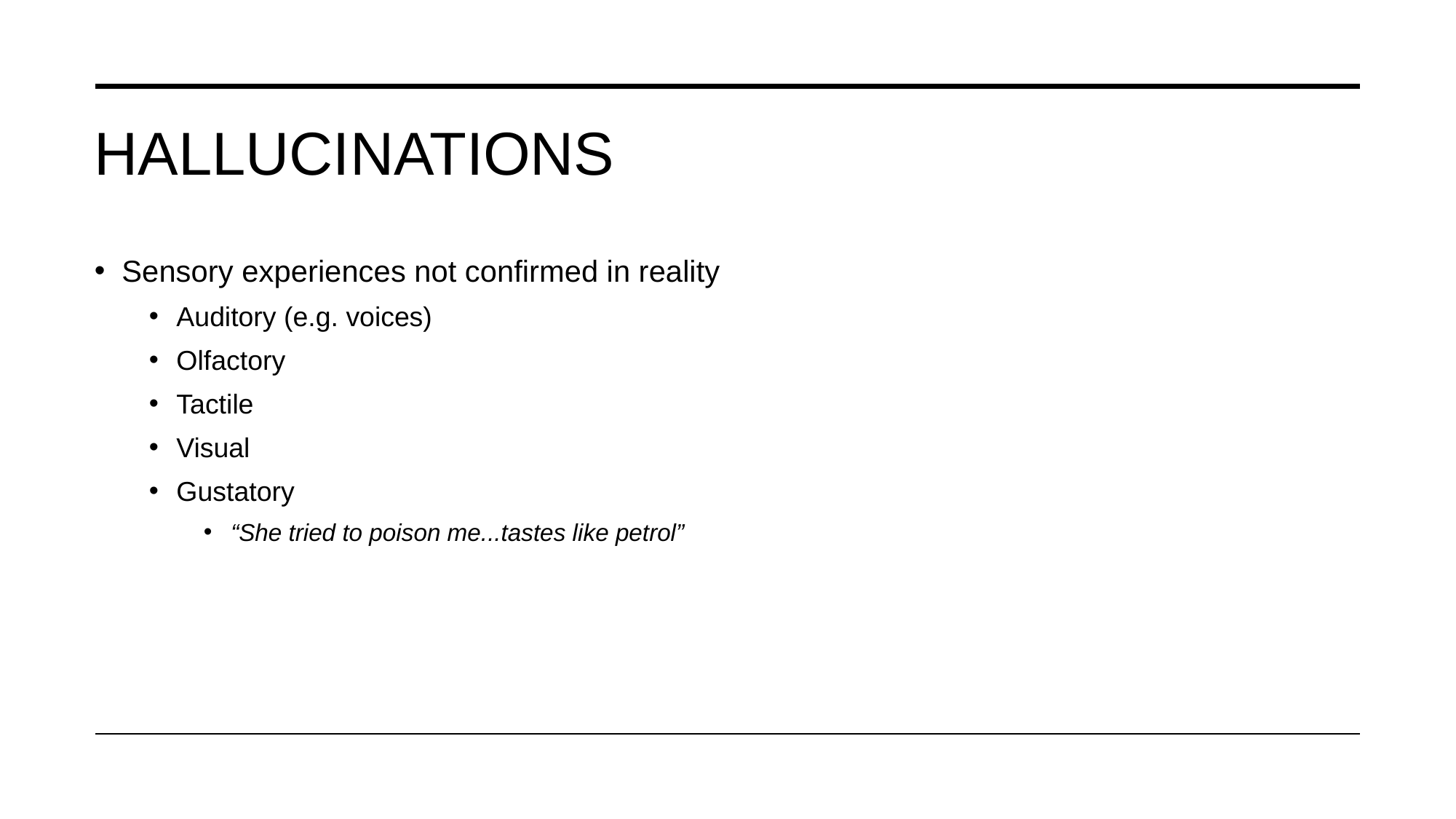

# HALLUCINATIONS
Sensory experiences not confirmed in reality
Auditory (e.g. voices)
Olfactory
Tactile
Visual
Gustatory
“She tried to poison me...tastes like petrol”